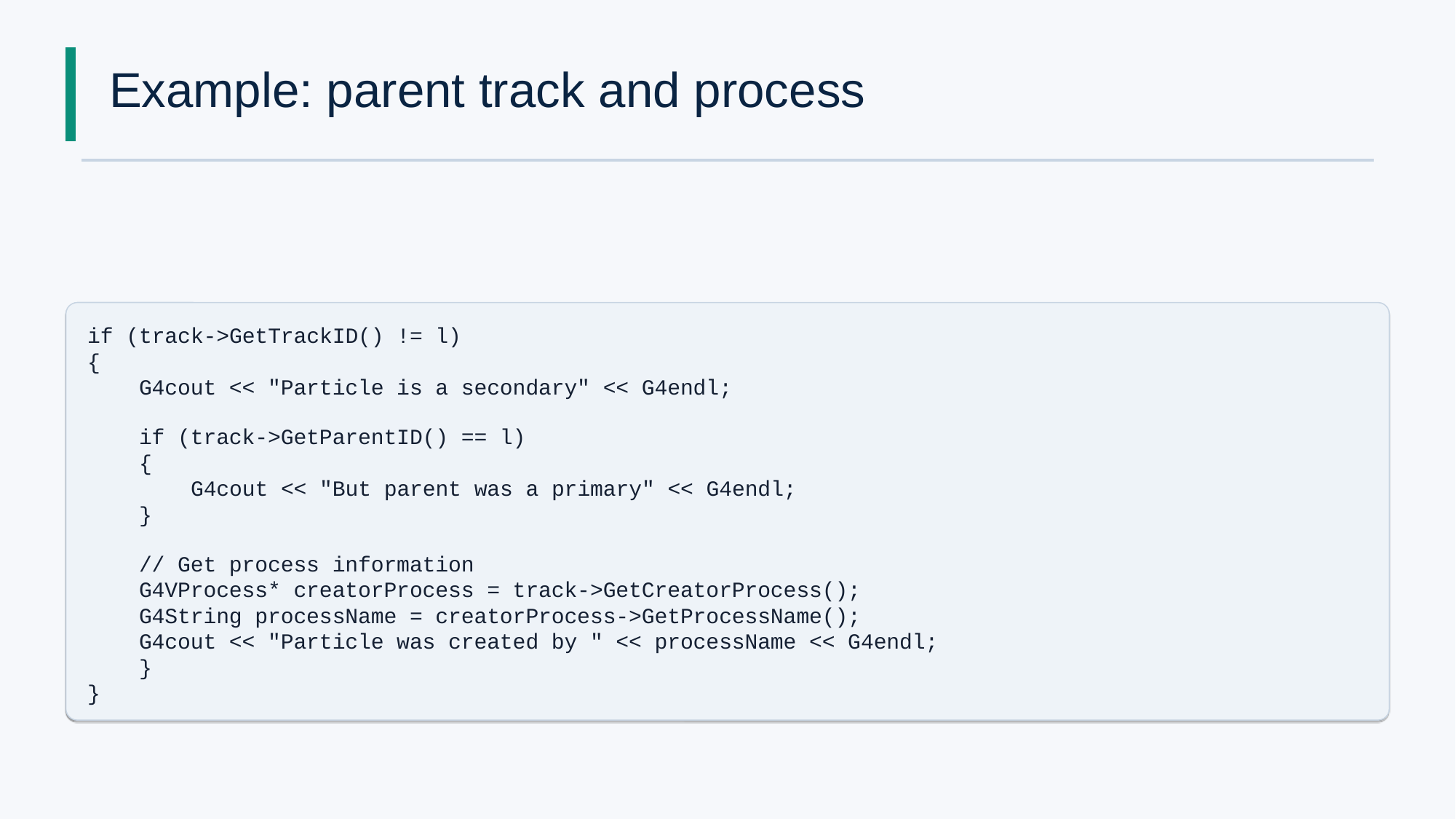

# Example: parent track and process
if (track->GetTrackID() != l)
{
    G4cout << "Particle is a secondary" << G4endl;

    if (track->GetParentID() == l)
    {
        G4cout << "But parent was a primary" << G4endl;
    }

    // Get process information
    G4VProcess* creatorProcess = track->GetCreatorProcess();
    G4String processName = creatorProcess->GetProcessName();
    G4cout << "Particle was created by " << processName << G4endl;
    }
}